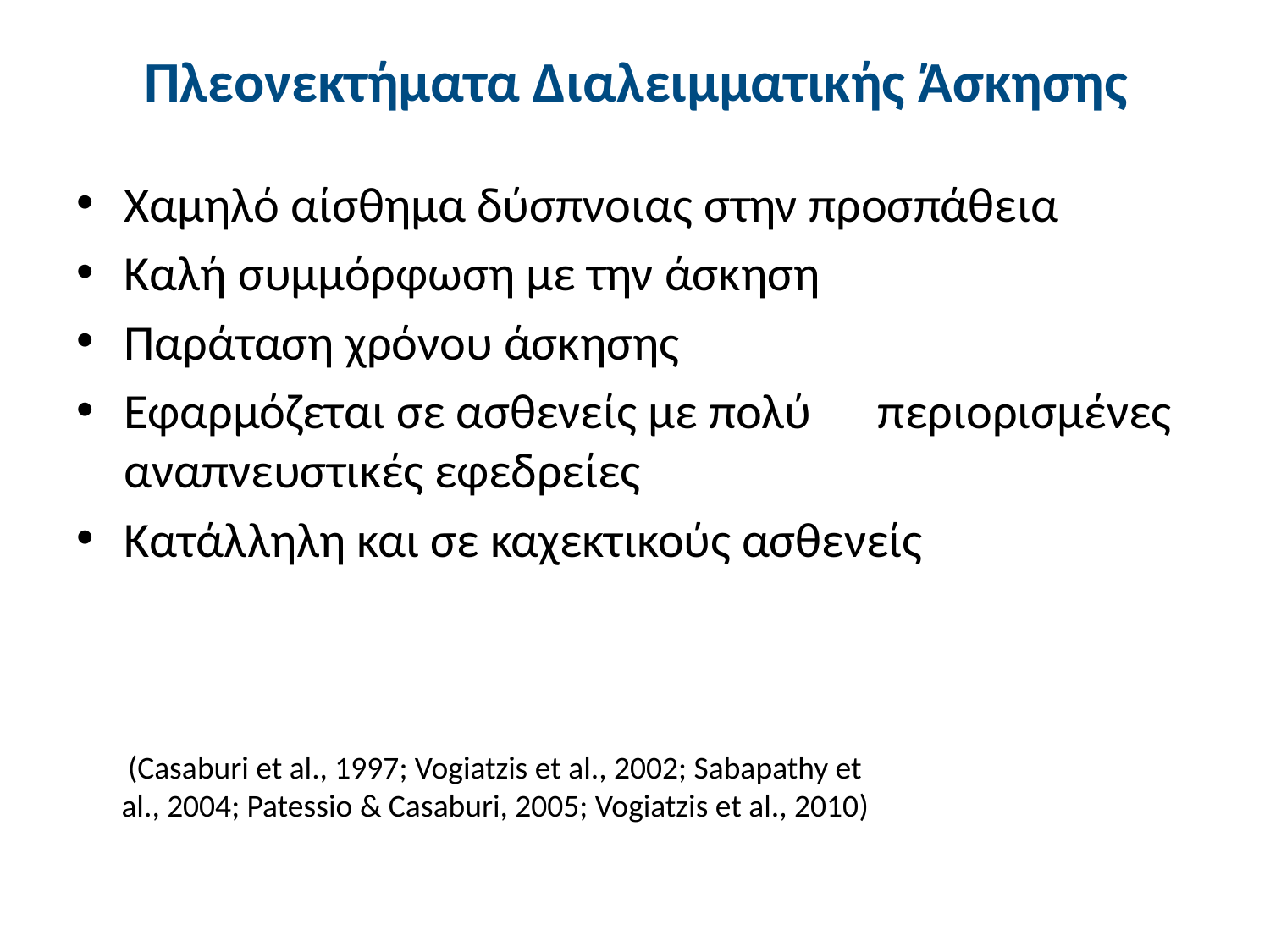

# Πλεονεκτήματα Διαλειμματικής Άσκησης
Χαμηλό αίσθημα δύσπνοιας στην προσπάθεια
Καλή συμμόρφωση με την άσκηση
Παράταση χρόνου άσκησης
Εφαρμόζεται σε ασθενείς με πολύ      περιορισμένες αναπνευστικές εφεδρείες
Κατάλληλη και σε καχεκτικούς ασθενείς
(Casaburi et al., 1997; Vogiatzis et al., 2002; Sabapathy et al., 2004; Patessio & Casaburi, 2005; Vogiatzis et al., 2010)